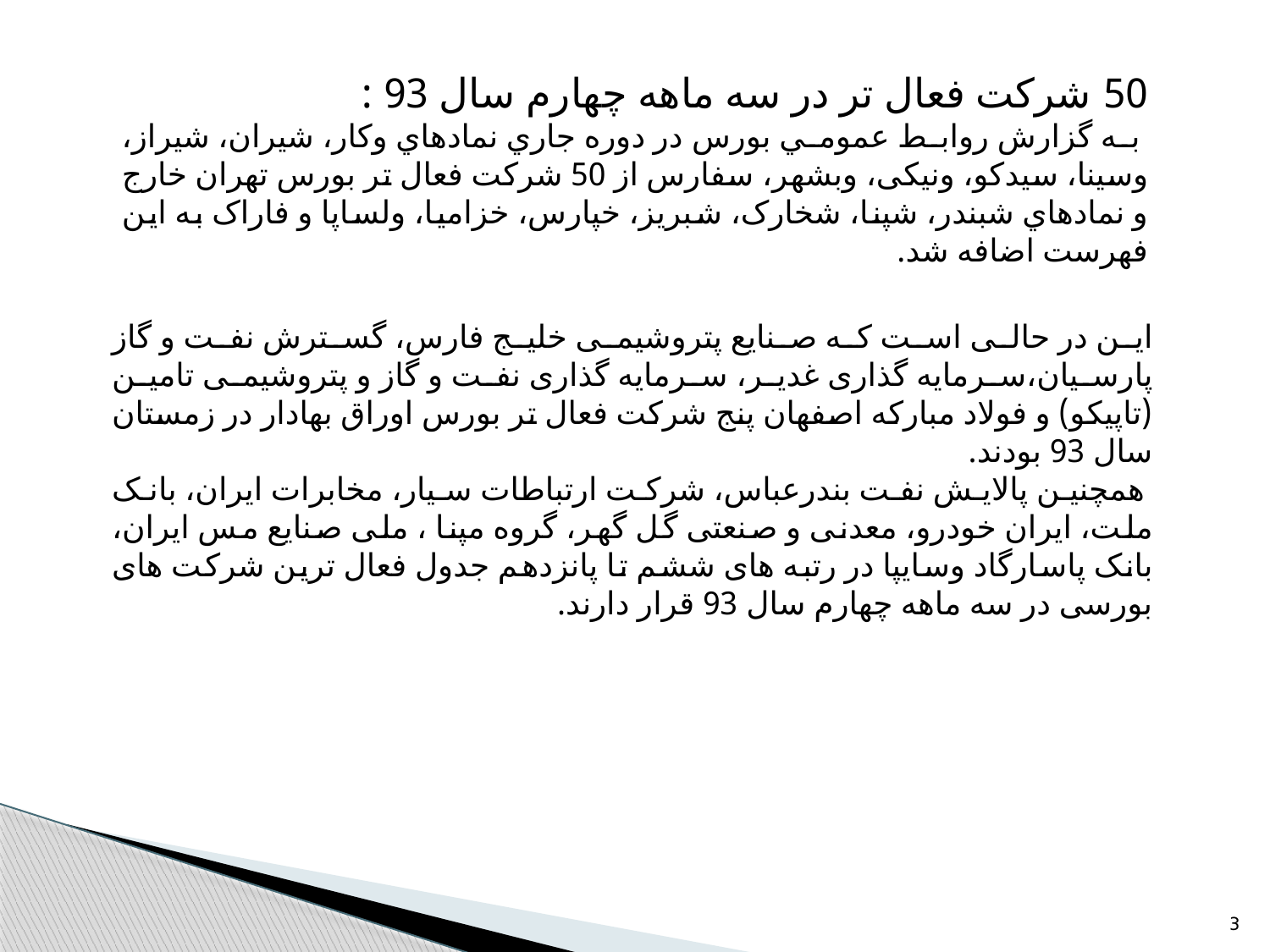

50 شرکت فعال تر در سه ماهه چهارم سال 93 :
 به گزارش روابط عمومي بورس در دوره جاري نمادهاي وکار، شیران، شیراز، وسینا، سیدکو، ونیکی، وبشهر، سفارس از 50 شركت فعال تر بورس تهران خارج و نمادهاي شبندر، شپنا، شخارک، شبریز، خپارس، خزامیا، ولساپا و فاراک به اين فهرست اضافه شد.

این در حالی است که صنایع پتروشیمی خلیج فارس، گسترش نفت و گاز پارسیان،سرمایه گذاری غدیر، سرمایه گذاری نفت و گاز و پتروشیمی تامین (تاپیکو) و فولاد مبارکه اصفهان پنج شرکت فعال تر بورس اوراق بهادار در زمستان سال 93 بودند.
 همچنین پالایش نفت بندرعباس، شرکت ارتباطات سیار، مخابرات ایران، بانک ملت، ایران خودرو، معدنی و صنعتی گل گهر، گروه مپنا ، ملی صنایع مس ایران، بانک پاسارگاد وسایپا در رتبه های ششم تا پانزدهم جدول فعال ترین شرکت های بورسی در سه ماهه چهارم سال 93 قرار دارند.
3